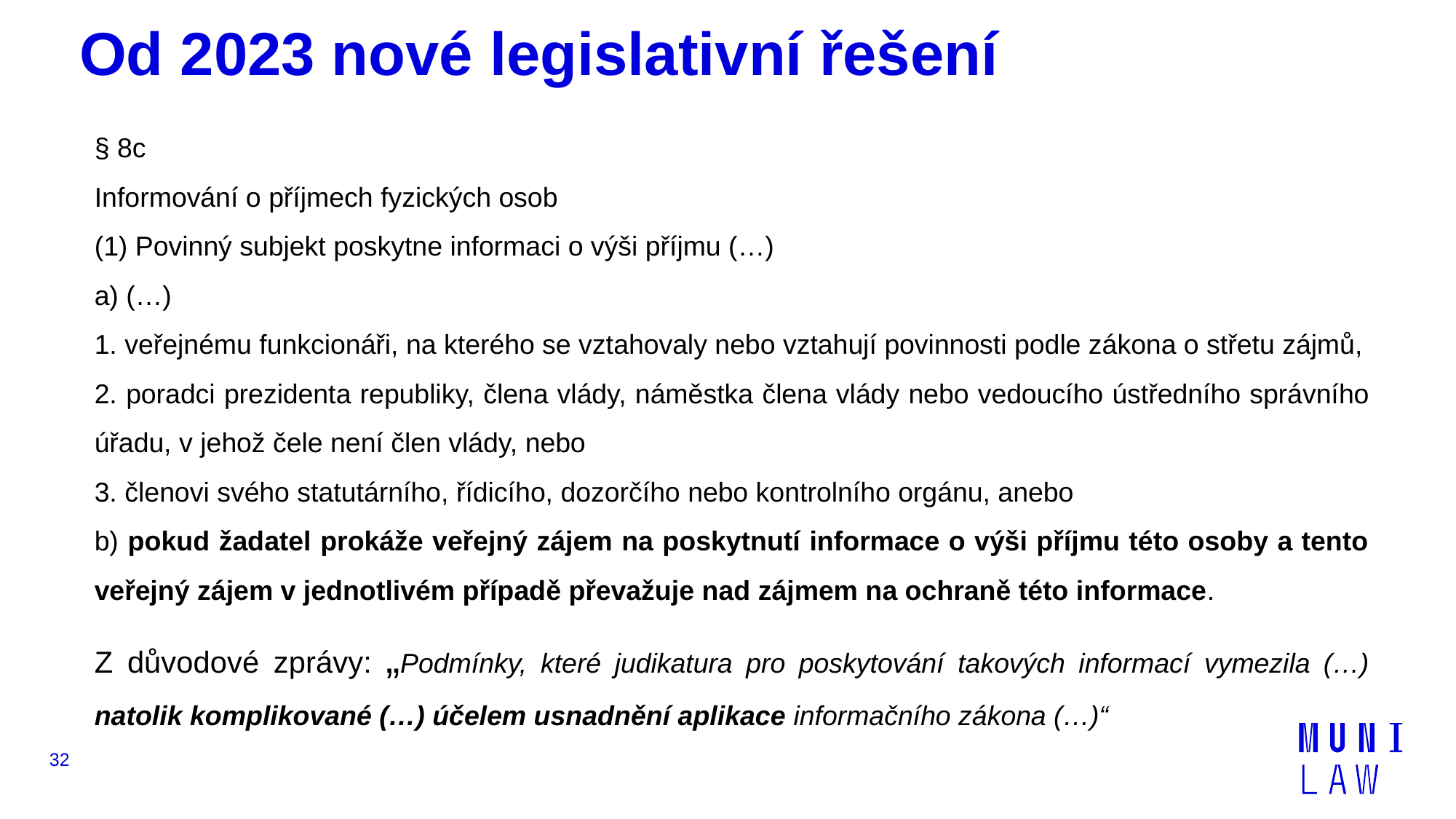

# Od 2023 nové legislativní řešení
§ 8c
Informování o příjmech fyzických osob
(1) Povinný subjekt poskytne informaci o výši příjmu (…)
a) (…)
1. veřejnému funkcionáři, na kterého se vztahovaly nebo vztahují povinnosti podle zákona o střetu zájmů,
2. poradci prezidenta republiky, člena vlády, náměstka člena vlády nebo vedoucího ústředního správního úřadu, v jehož čele není člen vlády, nebo
3. členovi svého statutárního, řídicího, dozorčího nebo kontrolního orgánu, anebo
b) pokud žadatel prokáže veřejný zájem na poskytnutí informace o výši příjmu této osoby a tento veřejný zájem v jednotlivém případě převažuje nad zájmem na ochraně této informace.
Z důvodové zprávy: „Podmínky, které judikatura pro poskytování takových informací vymezila (…) natolik komplikované (…) účelem usnadnění aplikace informačního zákona (…)“

32